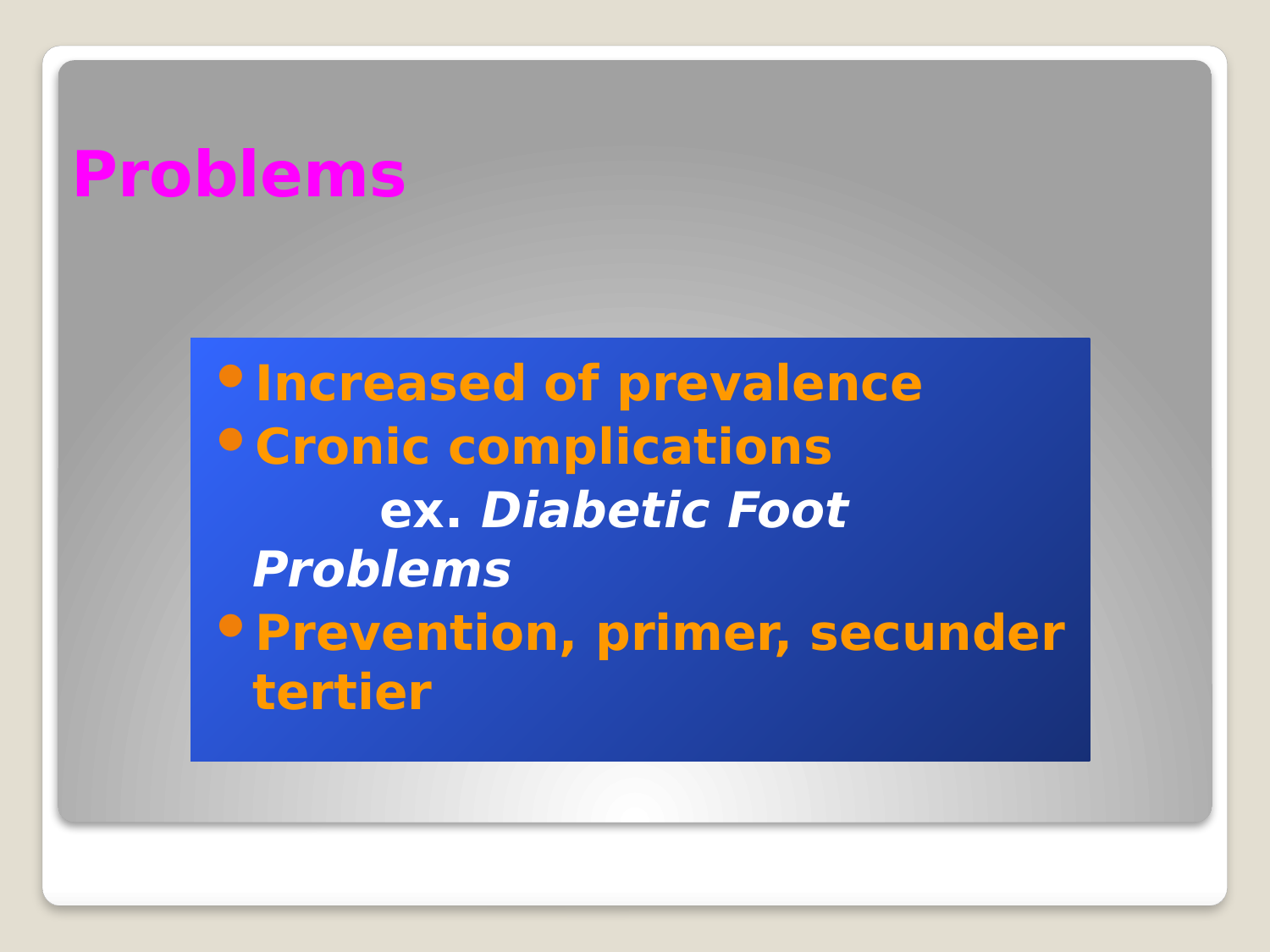

# Problems
Increased of prevalence
Cronic complications
		ex. Diabetic Foot Problems
Prevention, primer, secunder tertier